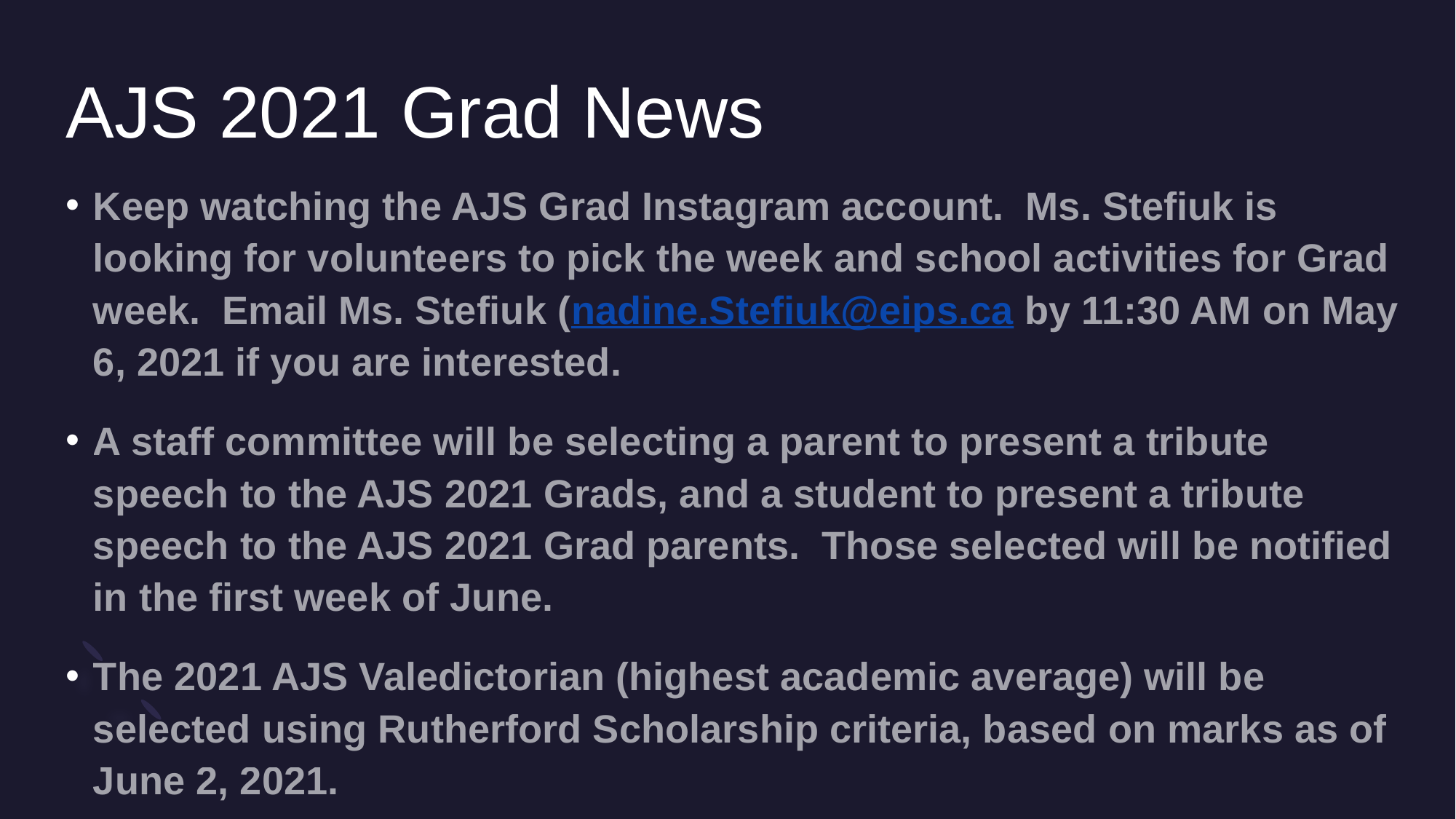

# AJS 2021 Grad News
Keep watching the AJS Grad Instagram account.  Ms. Stefiuk is looking for volunteers to pick the week and school activities for Grad week.  Email Ms. Stefiuk (nadine.Stefiuk@eips.ca by 11:30 AM on May 6, 2021 if you are interested.
A staff committee will be selecting a parent to present a tribute speech to the AJS 2021 Grads, and a student to present a tribute speech to the AJS 2021 Grad parents.  Those selected will be notified in the first week of June.
The 2021 AJS Valedictorian (highest academic average) will be selected using Rutherford Scholarship criteria, based on marks as of June 2, 2021.